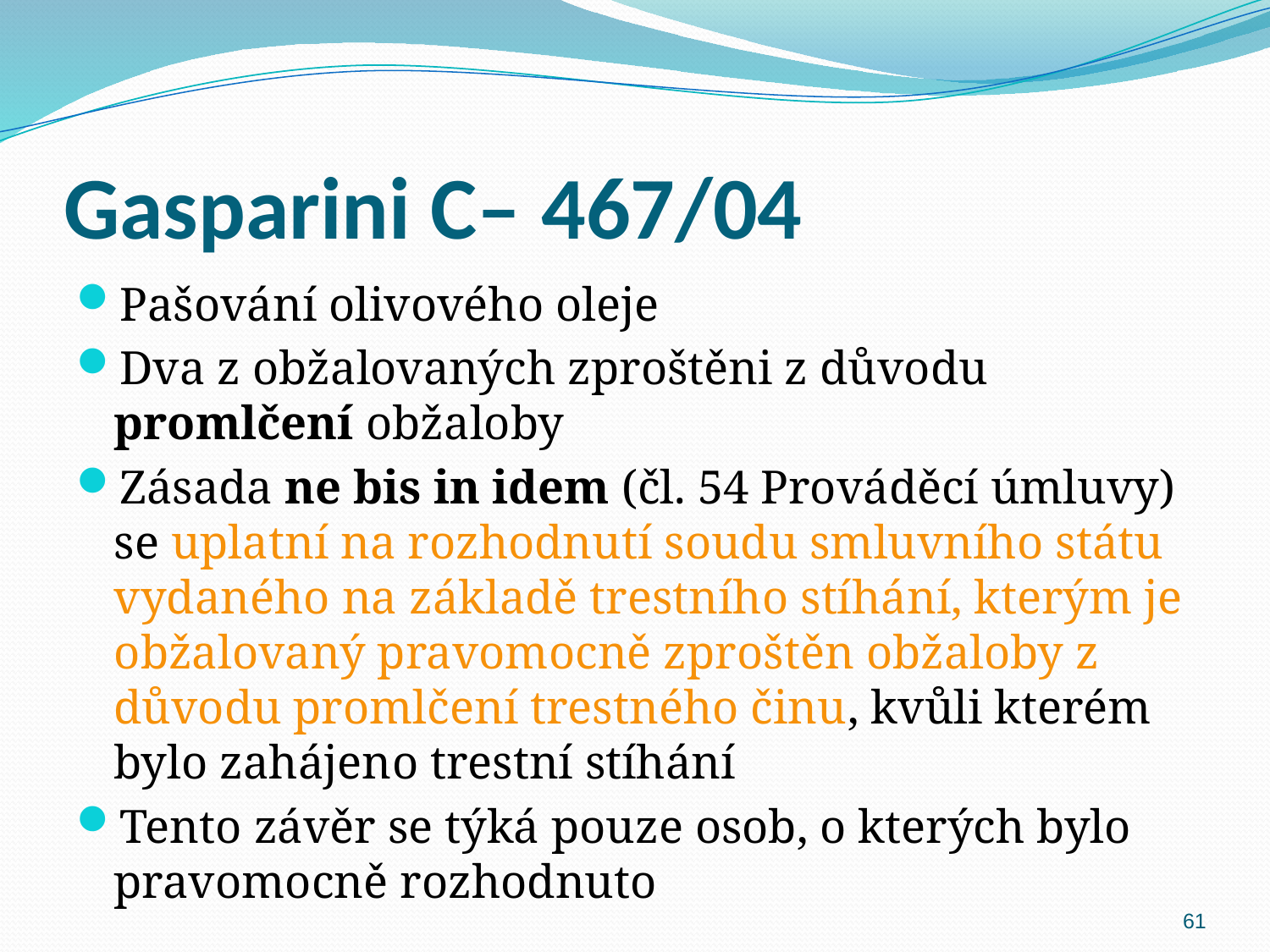

# Gasparini C– 467/04
Pašování olivového oleje
Dva z obžalovaných zproštěni z důvodu promlčení obžaloby
Zásada ne bis in idem (čl. 54 Prováděcí úmluvy) se uplatní na rozhodnutí soudu smluvního státu vydaného na základě trestního stíhání, kterým je obžalovaný pravomocně zproštěn obžaloby z důvodu promlčení trestného činu, kvůli kterém bylo zahájeno trestní stíhání
Tento závěr se týká pouze osob, o kterých bylo pravomocně rozhodnuto
61